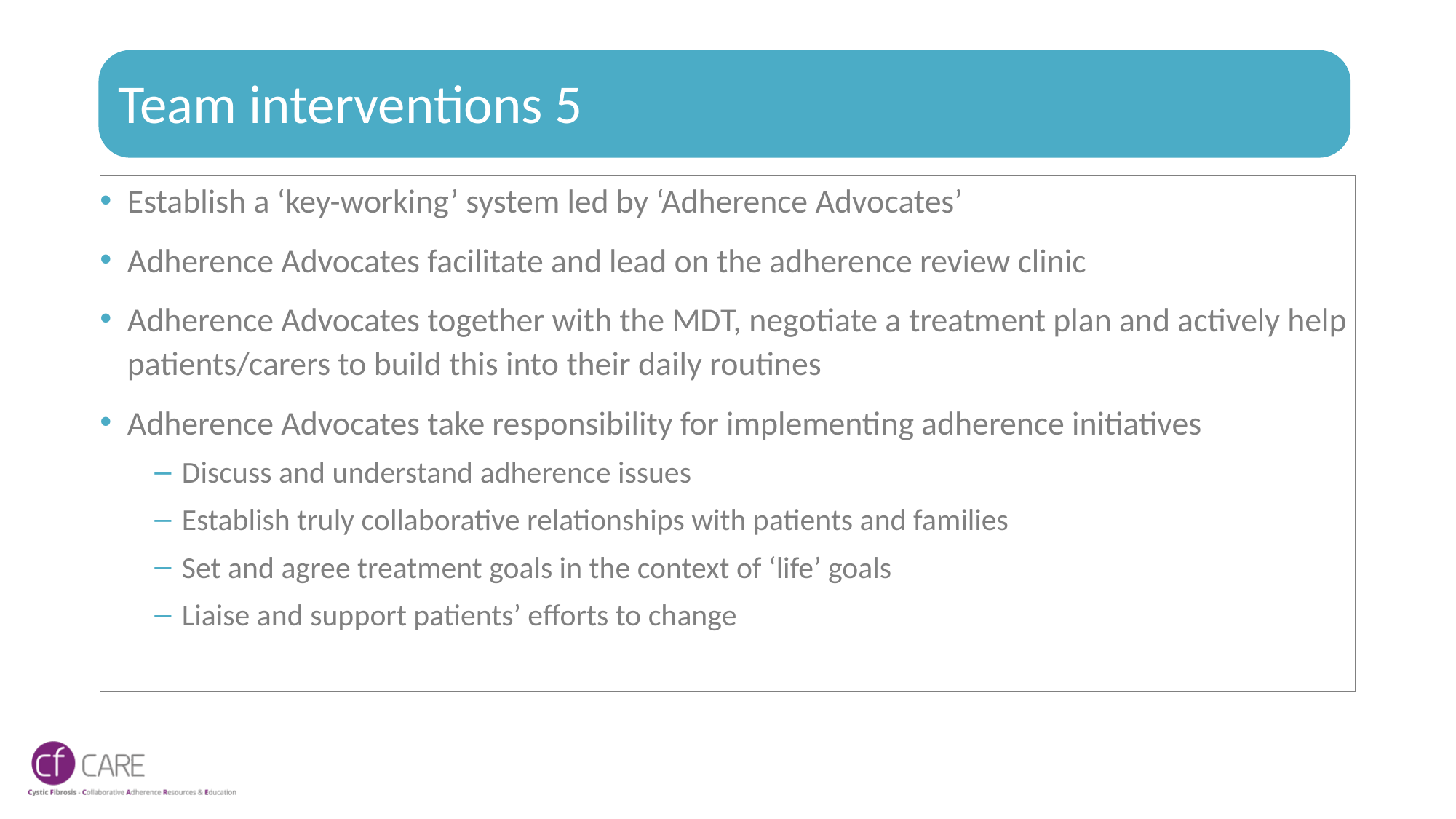

# Team interventions 5
Establish a ‘key-working’ system led by ‘Adherence Advocates’
Adherence Advocates facilitate and lead on the adherence review clinic
Adherence Advocates together with the MDT, negotiate a treatment plan and actively help patients/carers to build this into their daily routines
Adherence Advocates take responsibility for implementing adherence initiatives
Discuss and understand adherence issues
Establish truly collaborative relationships with patients and families
Set and agree treatment goals in the context of ‘life’ goals
Liaise and support patients’ efforts to change